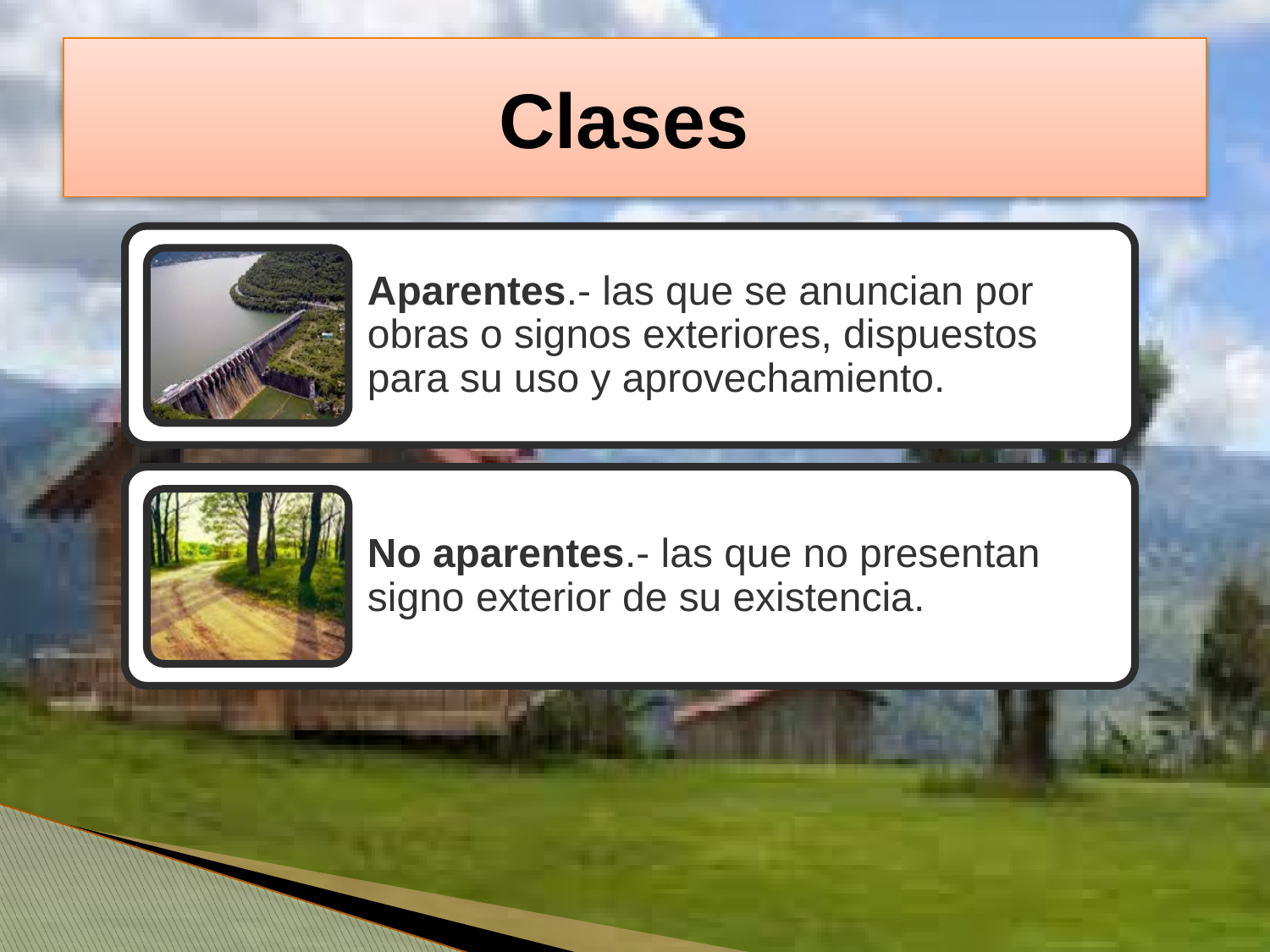

# Clases
Aparentes.- las que se anuncian por obras o signos exteriores, dispuestos para su uso y aprovechamiento.
No aparentes.- las que no presentan signo exterior de su existencia.